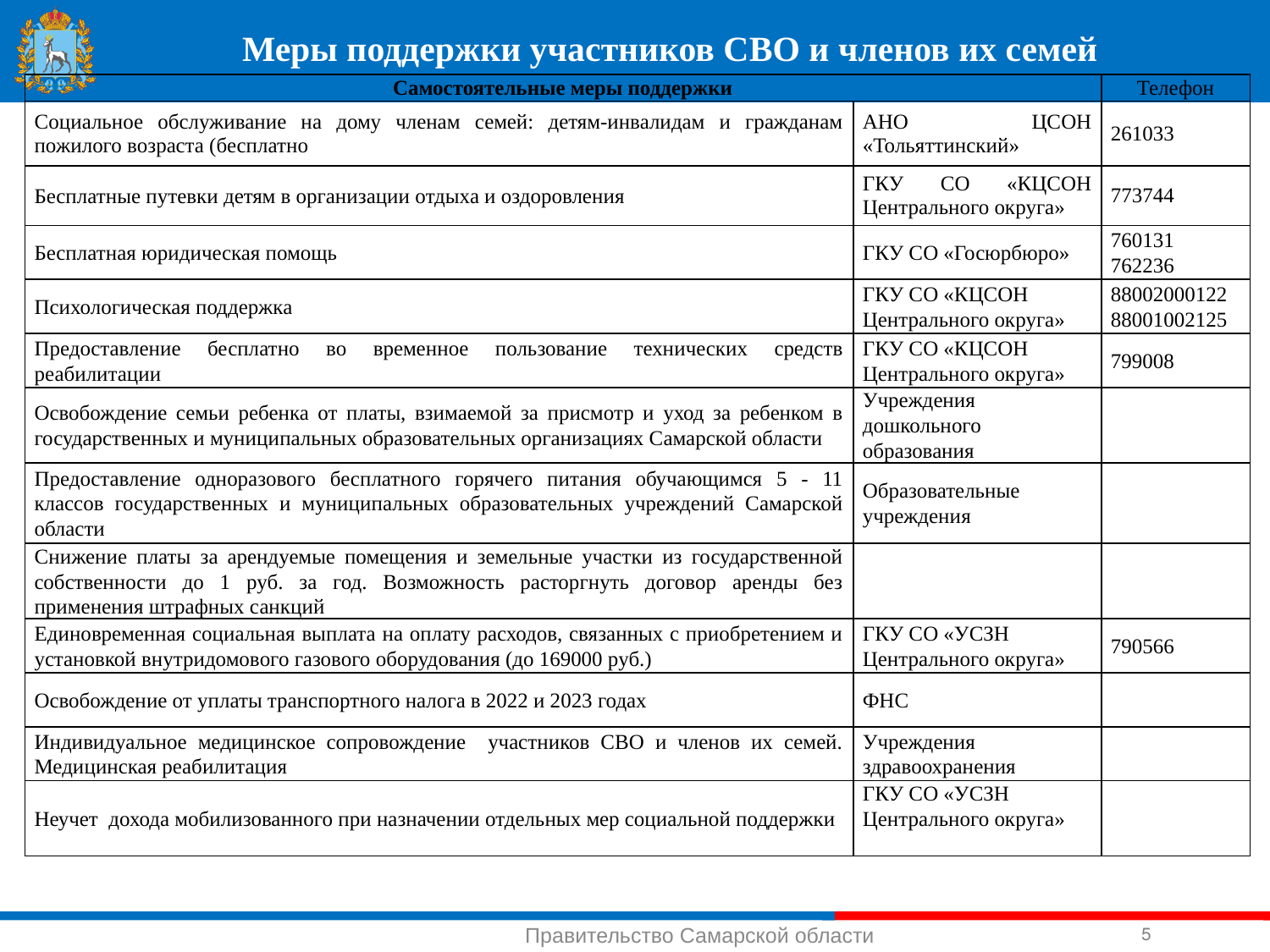

# Меры поддержки участников СВО и членов их семей
| Самостоятельные меры поддержки |  | Телефон |
| --- | --- | --- |
| Социальное обслуживание на дому членам семей: детям-инвалидам и гражданам пожилого возраста (бесплатно | АНО ЦСОН «Тольяттинский» | 261033 |
| Бесплатные путевки детям в организации отдыха и оздоровления | ГКУ СО «КЦСОН Центрального округа» | 773744 |
| Бесплатная юридическая помощь | ГКУ СО «Госюрбюро» | 760131 762236 |
| Психологическая поддержка | ГКУ СО «КЦСОН Центрального округа» | 88002000122 88001002125 |
| Предоставление бесплатно во временное пользование технических средств реабилитации | ГКУ СО «КЦСОН Центрального округа» | 799008 |
| Освобождение семьи ребенка от платы, взимаемой за присмотр и уход за ребенком в государственных и муниципальных образовательных организациях Самарской области | Учреждения дошкольного образования |  |
| Предоставление одноразового бесплатного горячего питания обучающимся 5 - 11 классов государственных и муниципальных образовательных учреждений Самарской области | Образовательные учреждения |  |
| Снижение платы за арендуемые помещения и земельные участки из государственной собственности до 1 руб. за год. Возможность расторгнуть договор аренды без применения штрафных санкций |  |  |
| Единовременная социальная выплата на оплату расходов, связанных с приобретением и установкой внутридомового газового оборудования (до 169000 руб.) | ГКУ СО «УСЗН Центрального округа» | 790566 |
| Освобождение от уплаты транспортного налога в 2022 и 2023 годах | ФНС |  |
| Индивидуальное медицинское сопровождение участников СВО и членов их семей. Медицинская реабилитация | Учреждения здравоохранения |  |
| Неучет дохода мобилизованного при назначении отдельных мер социальной поддержки | ГКУ СО «УСЗН Центрального округа» |  |
5